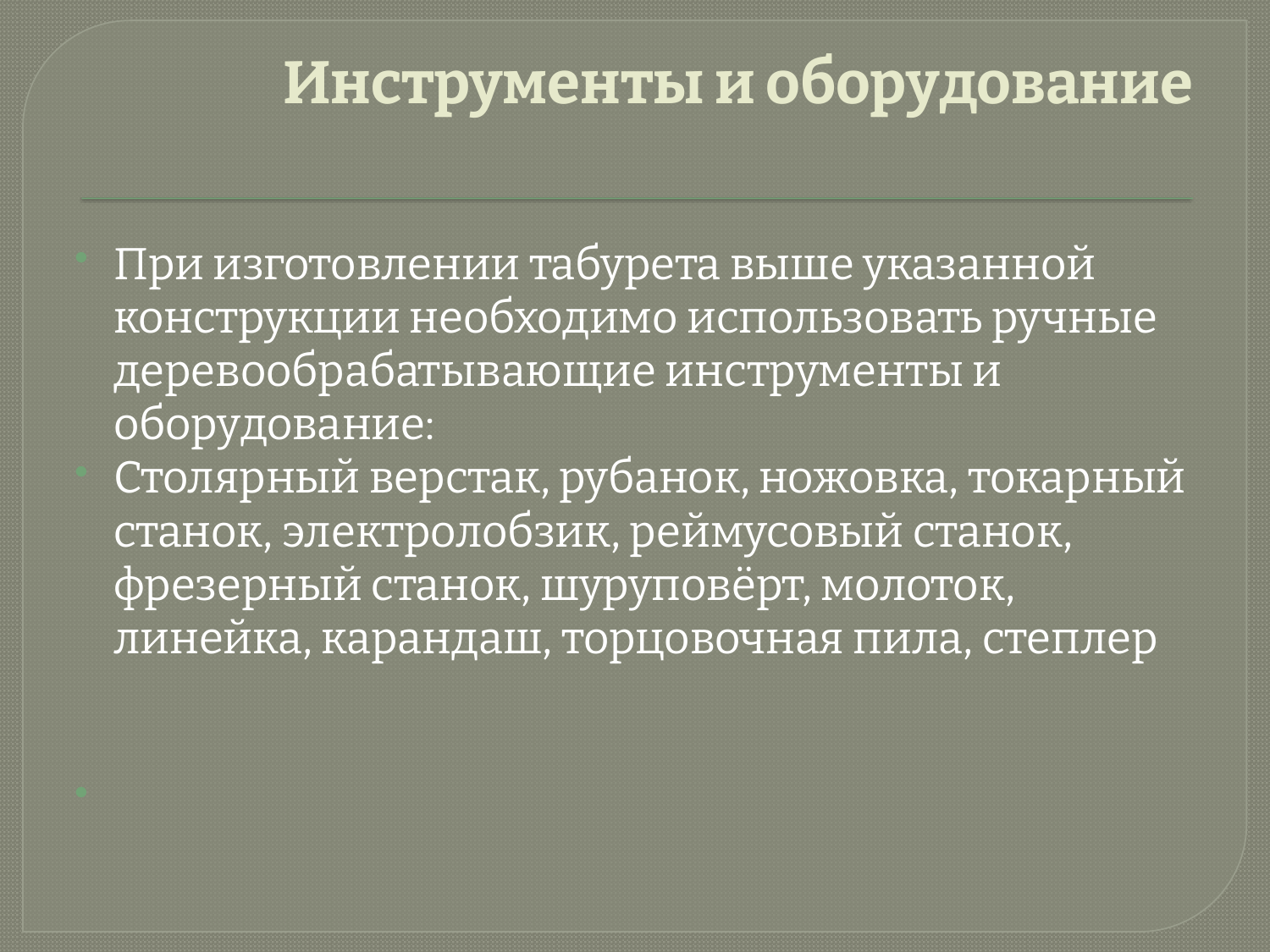

# Инструменты и оборудование
При изготовлении табурета выше указанной конструкции необходимо использовать ручные деревообрабатывающие инструменты и оборудование:
Столярный верстак, рубанок, ножовка, токарный станок, электролобзик, реймусовый станок, фрезерный станок, шуруповёрт, молоток, линейка, карандаш, торцовочная пила, степлер